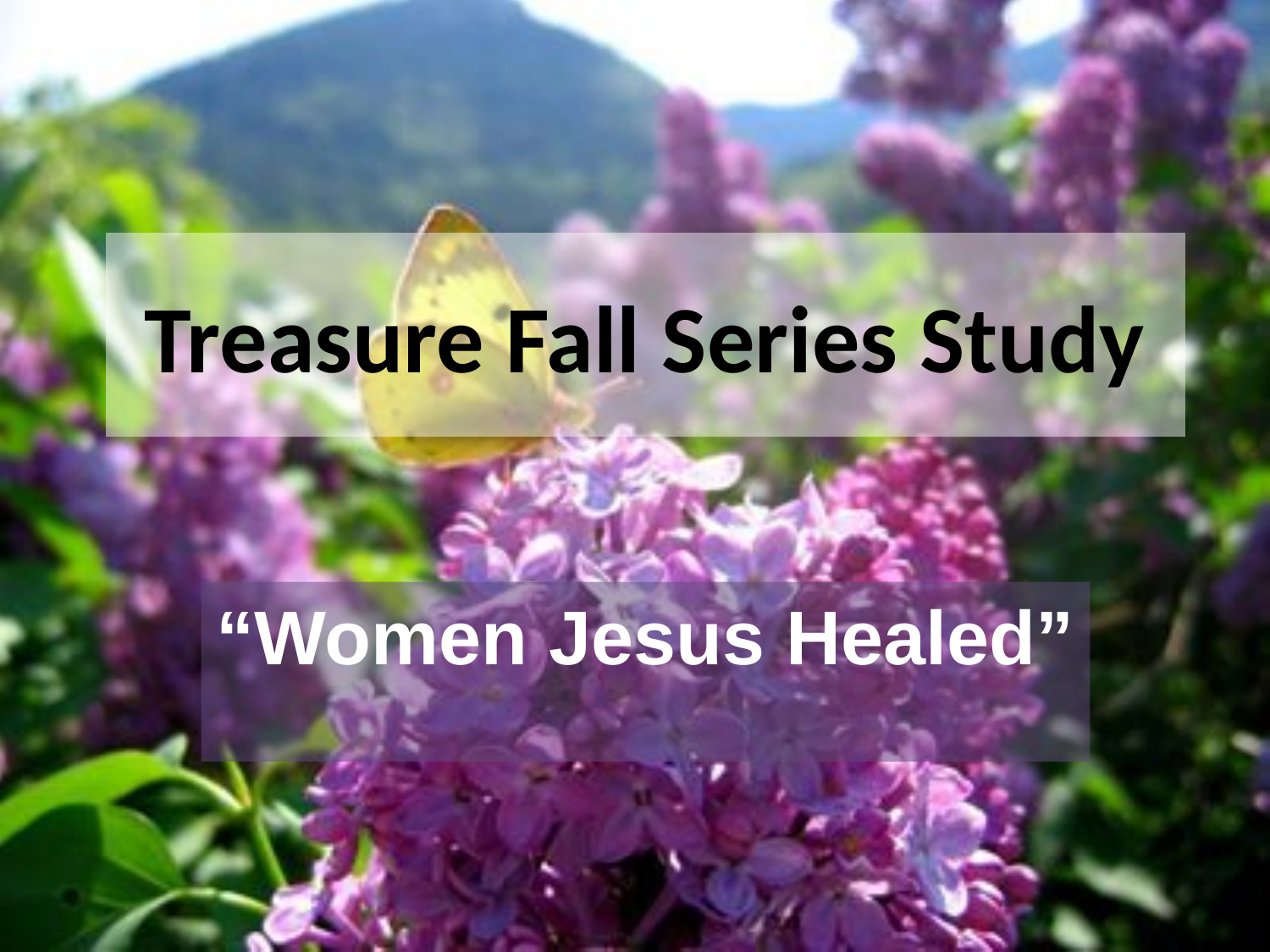

# Treasure Fall Series Study
“Women Jesus Healed”